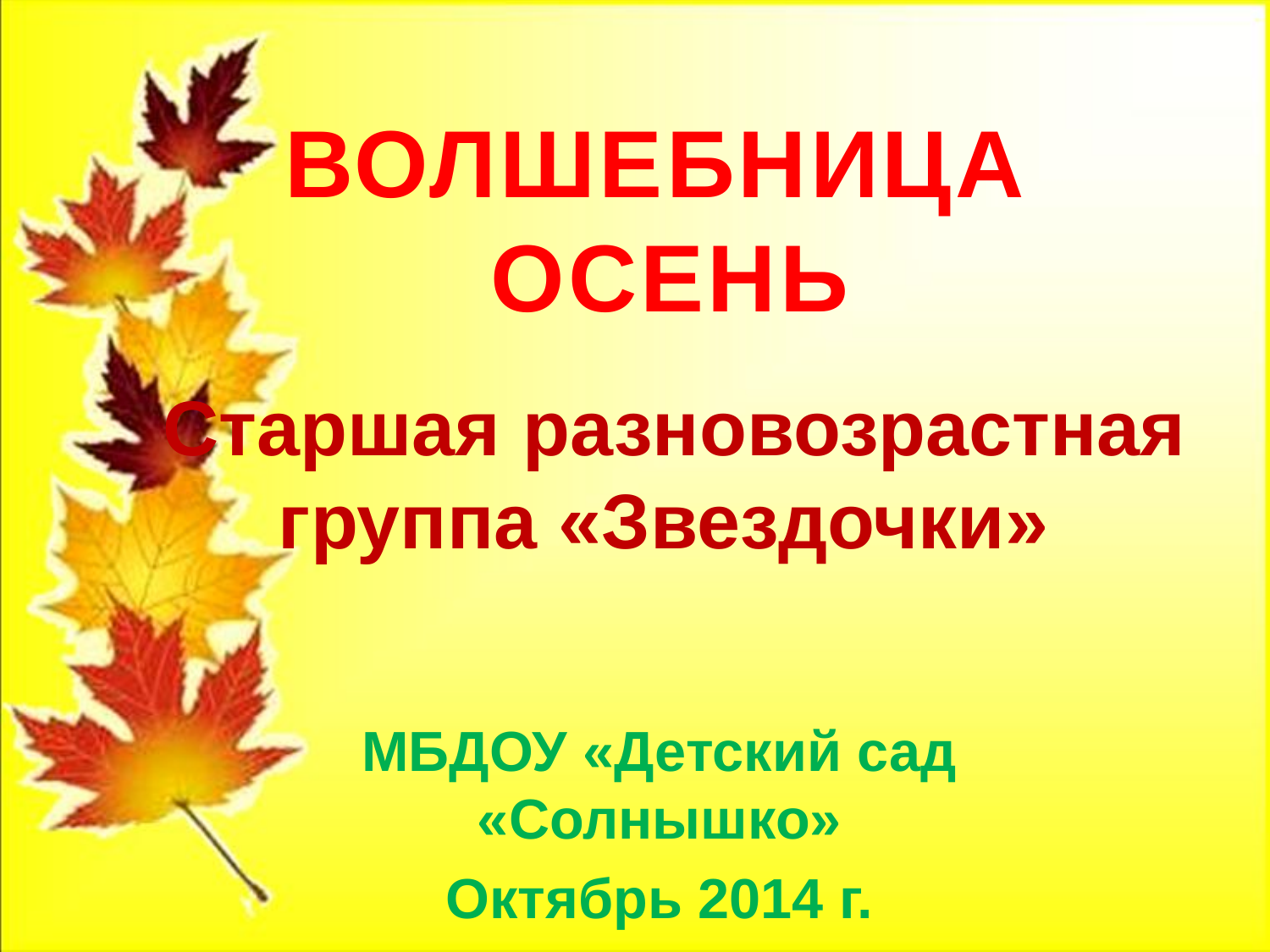

ВОЛШЕБНИЦА
ОСЕНЬ
# Старшая разновозрастная группа «Звездочки»
МБДОУ «Детский сад «Солнышко»
Октябрь 2014 г.